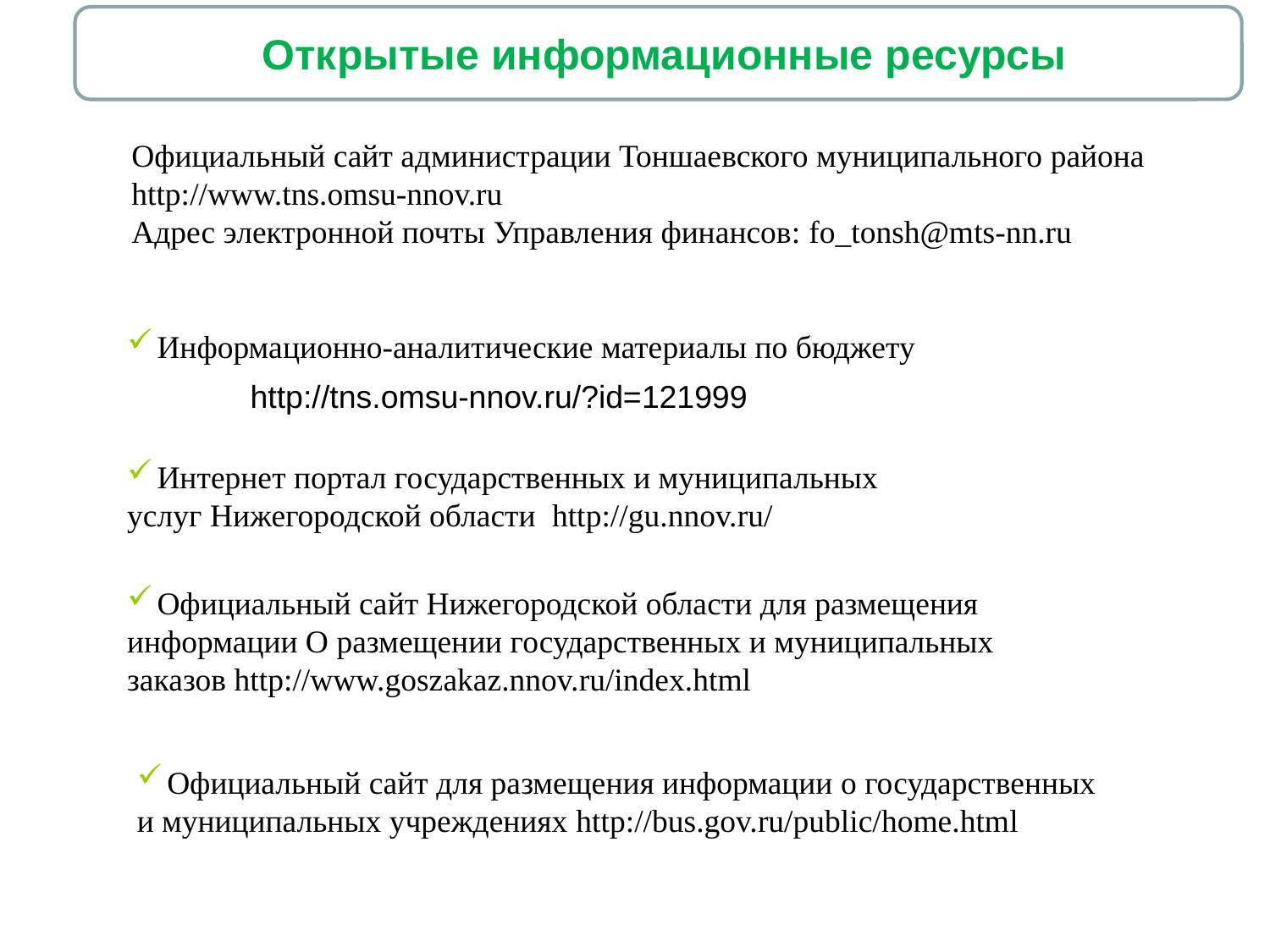

Открытые информационные ресурсы
1
Тоншаевский район
Тоншаевский район
Новости
Исполнительная власть
Контакты
tns.omsu-nnov.ru

Официальный сайт администрации Тоншаевского муниципального района  http://www.tns.omsu-nnov.ru
Адрес электронной почты Управления финансов: fo_tonsh@mts-nn.ru
Информационно-аналитические материалы по бюджету
http://tns.omsu-nnov.ru/?id=121999
Интернет портал государственных и муниципальных
услуг Нижегородской области  http://gu.nnov.ru/

Официальный сайт Нижегородской области для размещения
информации О размещении государственных и муниципальных
заказов http://www.goszakaz.nnov.ru/index.html
Официальный сайт для размещения информации о государственных
и муниципальных учреждениях http://bus.gov.ru/public/home.html